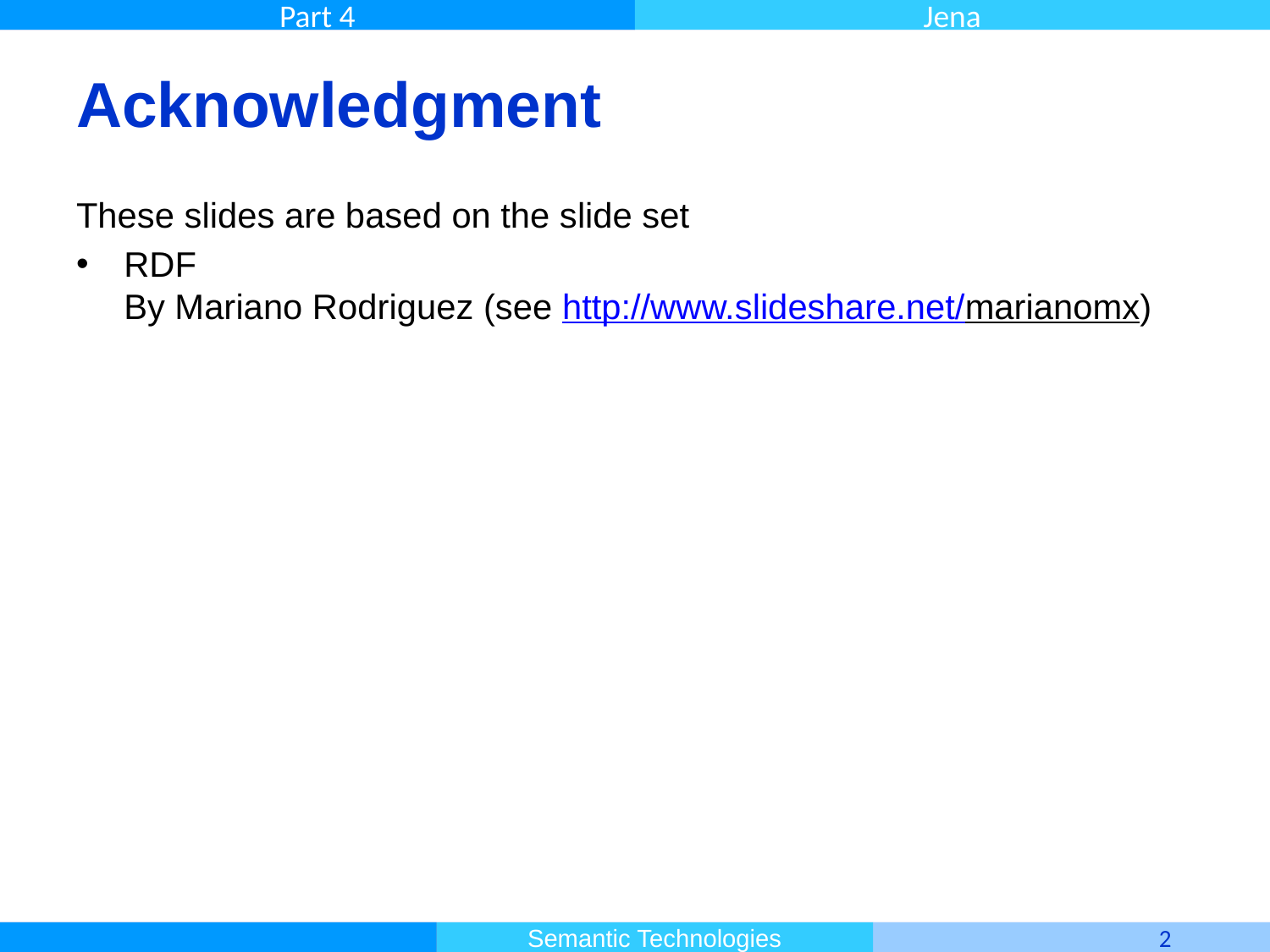

# Acknowledgment
These slides are based on the slide set
RDF
By Mariano Rodriguez (see http://www.slideshare.net/marianomx)